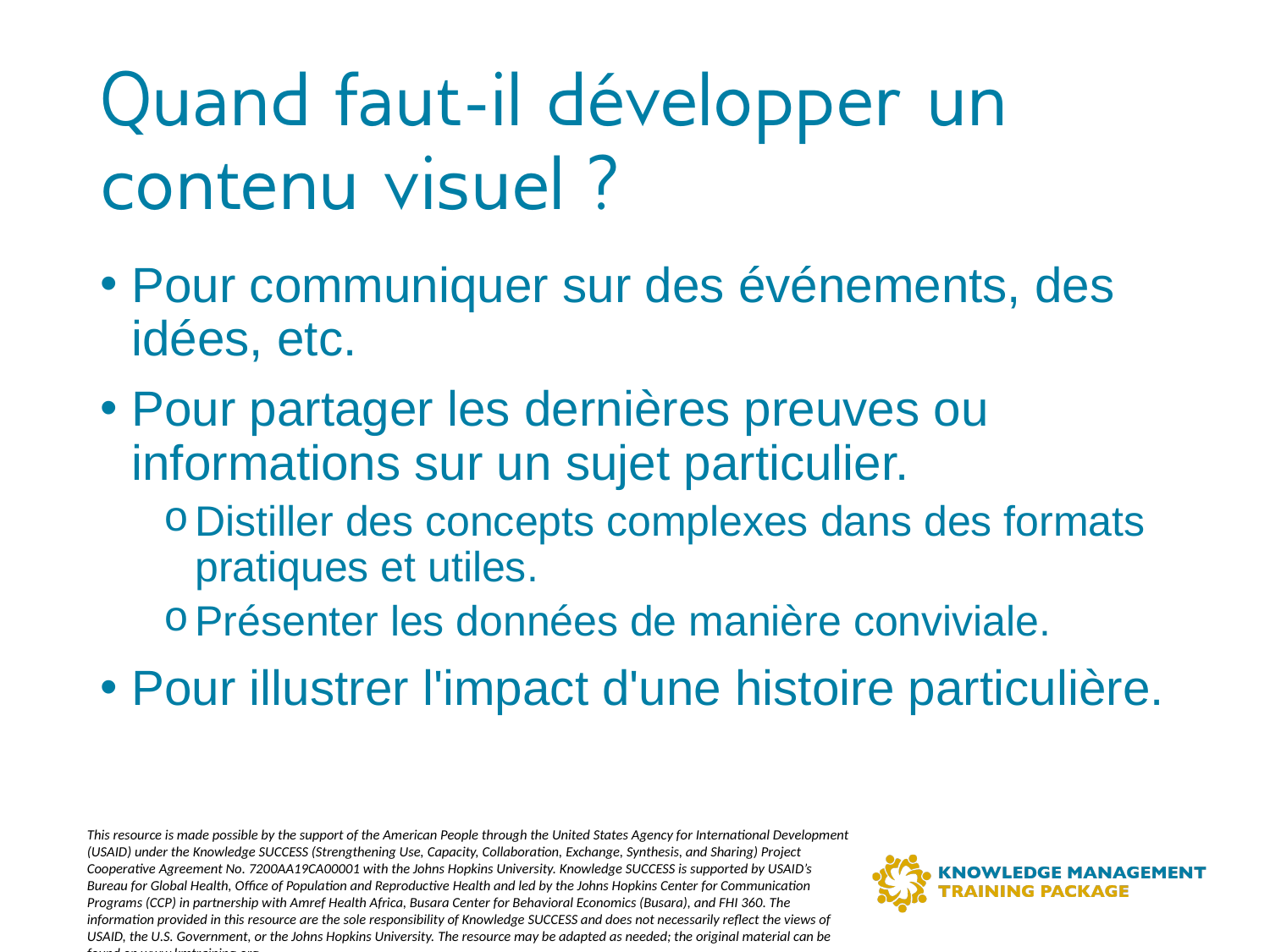

# Quand faut-il développer un contenu visuel ?
Pour communiquer sur des événements, des idées, etc.
Pour partager les dernières preuves ou informations sur un sujet particulier.
Distiller des concepts complexes dans des formats pratiques et utiles.
Présenter les données de manière conviviale.
Pour illustrer l'impact d'une histoire particulière.